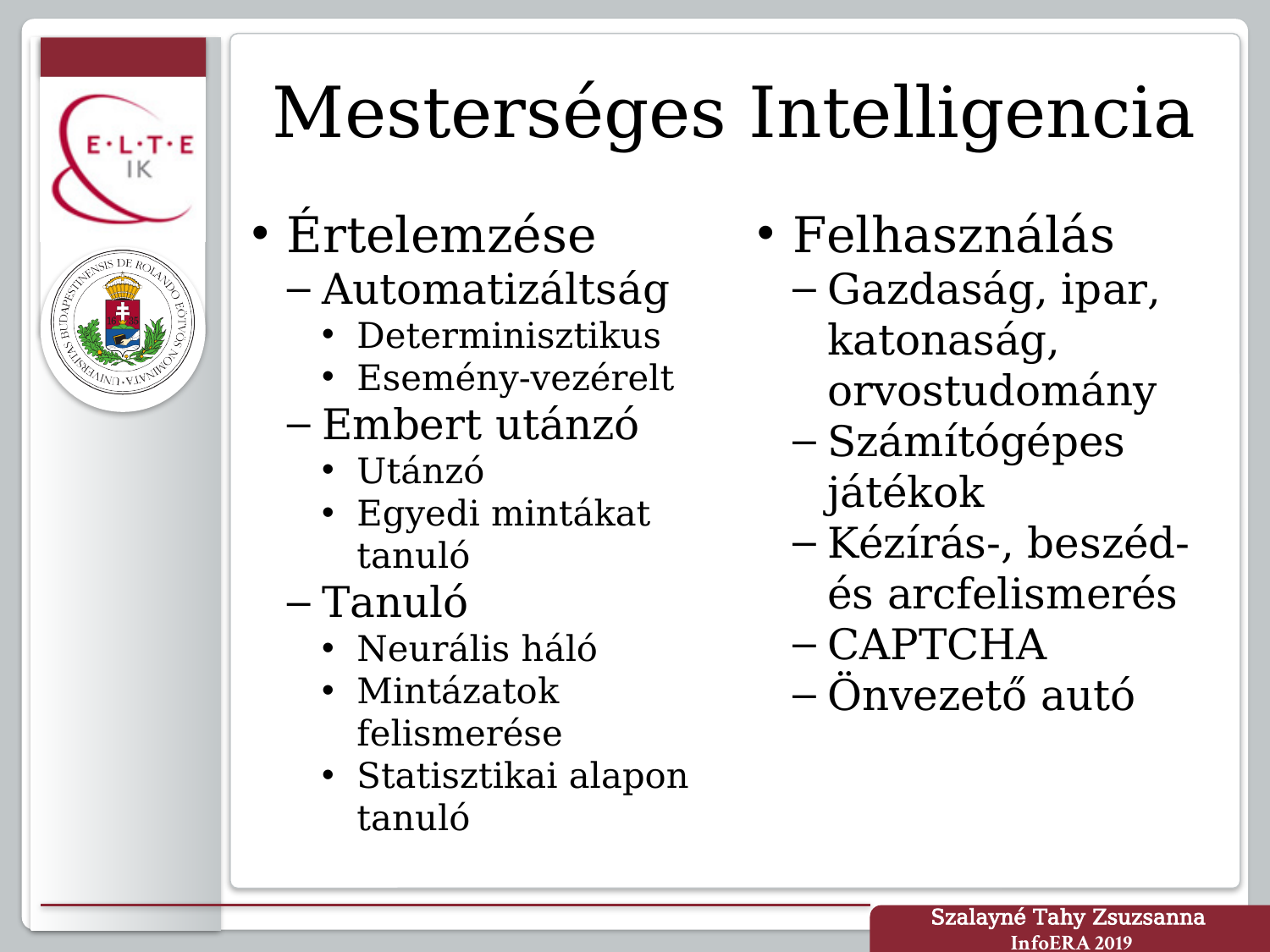

# Mesterséges Intelligencia
Értelemzése
Automatizáltság
Determinisztikus
Esemény-vezérelt
Embert utánzó
Utánzó
Egyedi mintákat tanuló
Tanuló
Neurális háló
Mintázatok felismerése
Statisztikai alapon tanuló
Felhasználás
Gazdaság, ipar, katonaság, orvostudomány
Számítógépes játékok
Kézírás-, beszéd- és arcfelismerés
CAPTCHA
Önvezető autó
Szalayné Tahy Zsuzsanna
InfoERA 2019